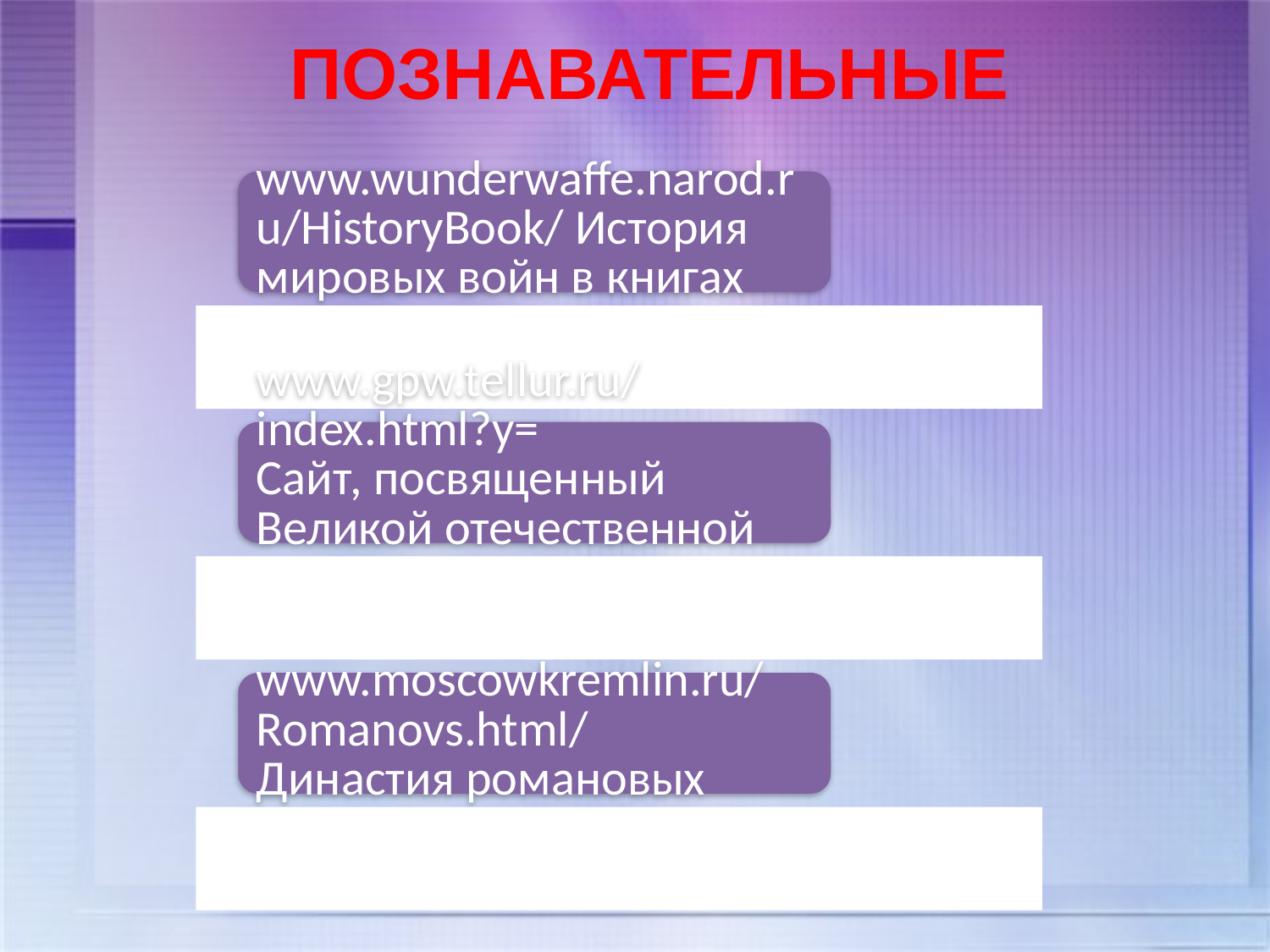

ПОЗНАВАТЕЛЬНЫЕ
www.wunderwaffe.narod.ru/HistoryBook/ История мировых войн в книгах
www.gpw.tellur.ru/index.html?y=
Сайт, посвященный Великой отечественной войне
www.moscowkremlin.ru/Romanovs.html/
Династия романовых